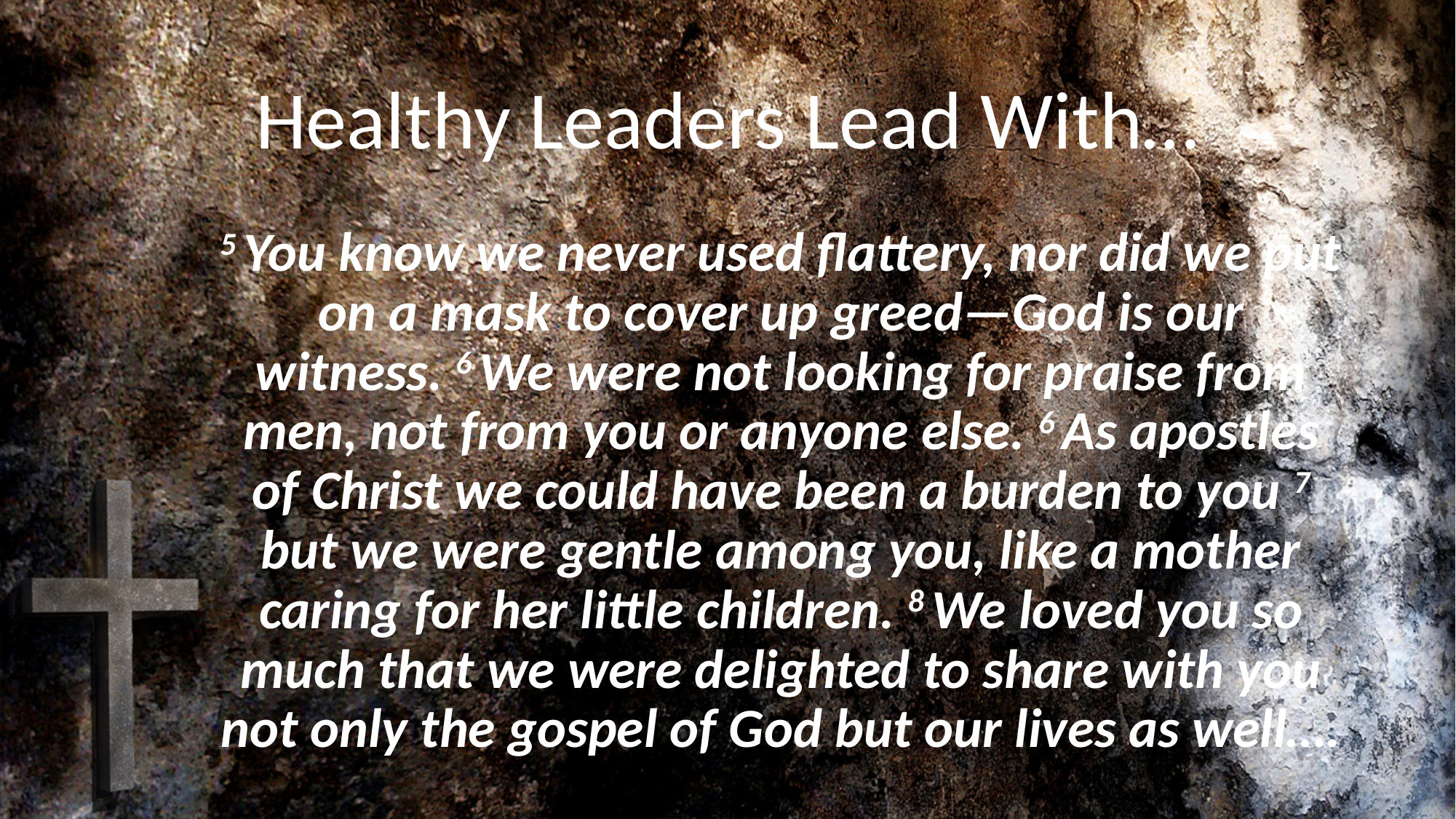

# Healthy Leaders Lead With…
5 You know we never used flattery, nor did we put on a mask to cover up greed—God is our witness. 6 We were not looking for praise from men, not from you or anyone else. 6 As apostles of Christ we could have been a burden to you 7 but we were gentle among you, like a mother caring for her little children. 8 We loved you so much that we were delighted to share with you not only the gospel of God but our lives as well….